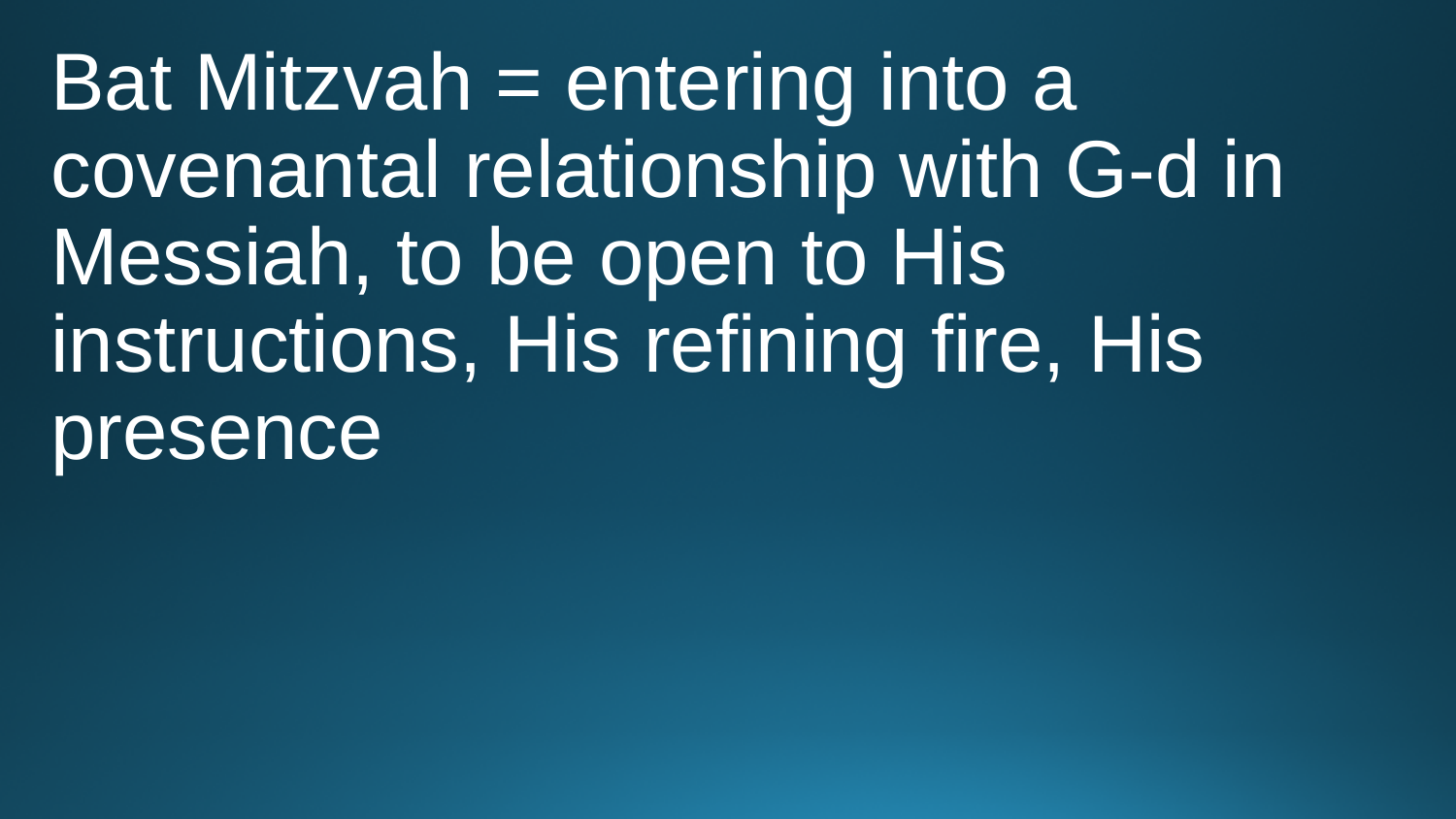

Bat Mitzvah = entering into a covenantal relationship with G-d in Messiah, to be open to His instructions, His refining fire, His presence